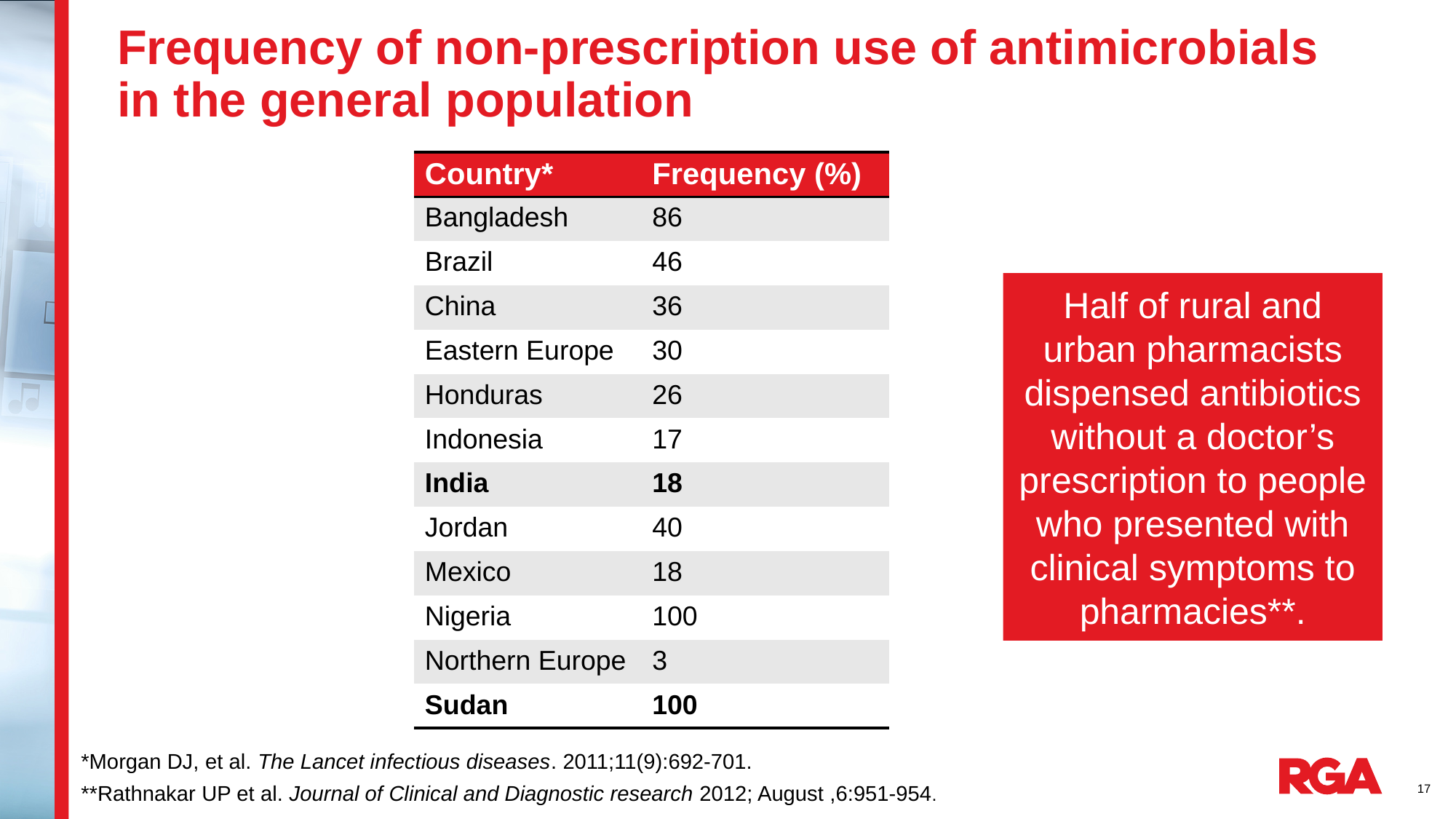

# Frequency of non-prescription use of antimicrobials in the general population
| Country\* | Frequency (%) |
| --- | --- |
| Bangladesh | 86 |
| Brazil | 46 |
| China | 36 |
| Eastern Europe | 30 |
| Honduras | 26 |
| Indonesia | 17 |
| India | 18 |
| Jordan | 40 |
| Mexico | 18 |
| Nigeria | 100 |
| Northern Europe | 3 |
| Sudan | 100 |
Half of rural and urban pharmacists dispensed antibiotics without a doctor’s prescription to people who presented with clinical symptoms to pharmacies**.
*Morgan DJ, et al. The Lancet infectious diseases. 2011;11(9):692-701.
**Rathnakar UP et al. Journal of Clinical and Diagnostic research 2012; August ,6:951-954.